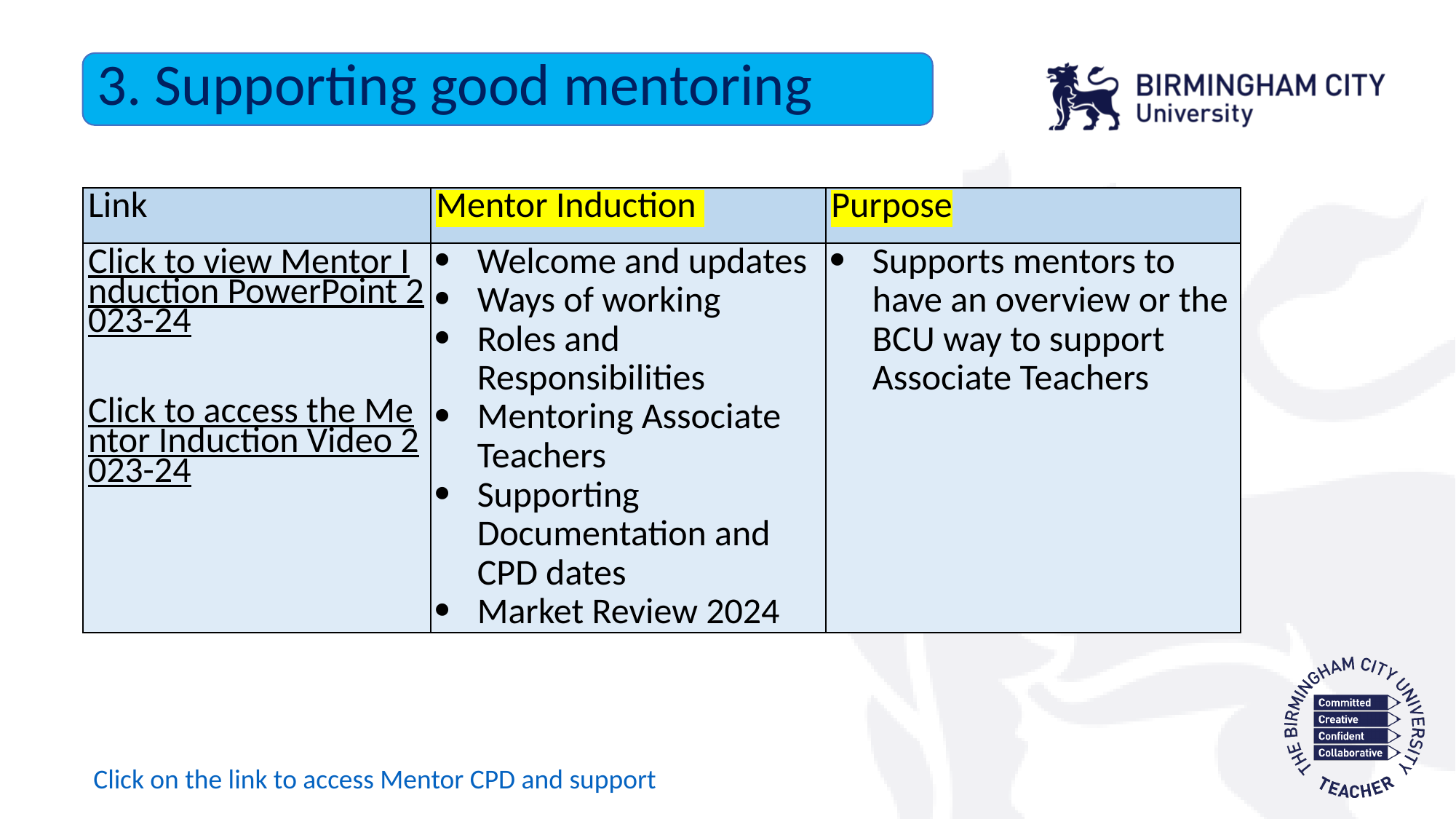

3. Supporting good mentoring
| Link | Mentor Induction | Purpose |
| --- | --- | --- |
| Click to view Mentor Induction PowerPoint 2023-24 Click to access the Mentor Induction Video 2023-24 | Welcome and updates Ways of working Roles and Responsibilities Mentoring Associate Teachers Supporting Documentation and CPD dates Market Review 2024 | Supports mentors to have an overview or the BCU way to support Associate Teachers |
Click on the link to access Mentor CPD and support